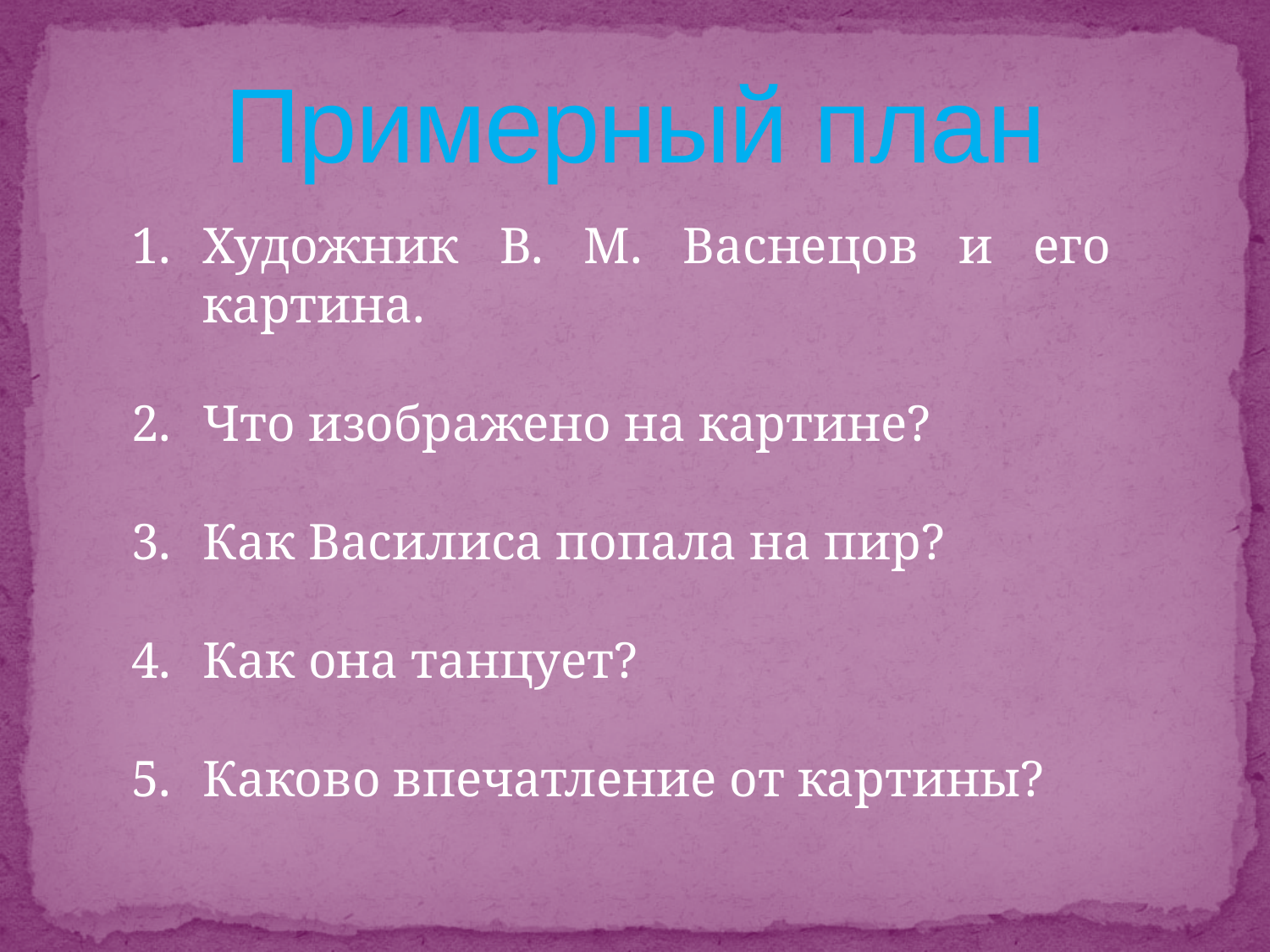

# Примерный план
Художник В. М. Васнецов и его картина.

Что изображено на картине?

Как Василиса попала на пир?

Как она танцует?

Каково впечатление от картины?